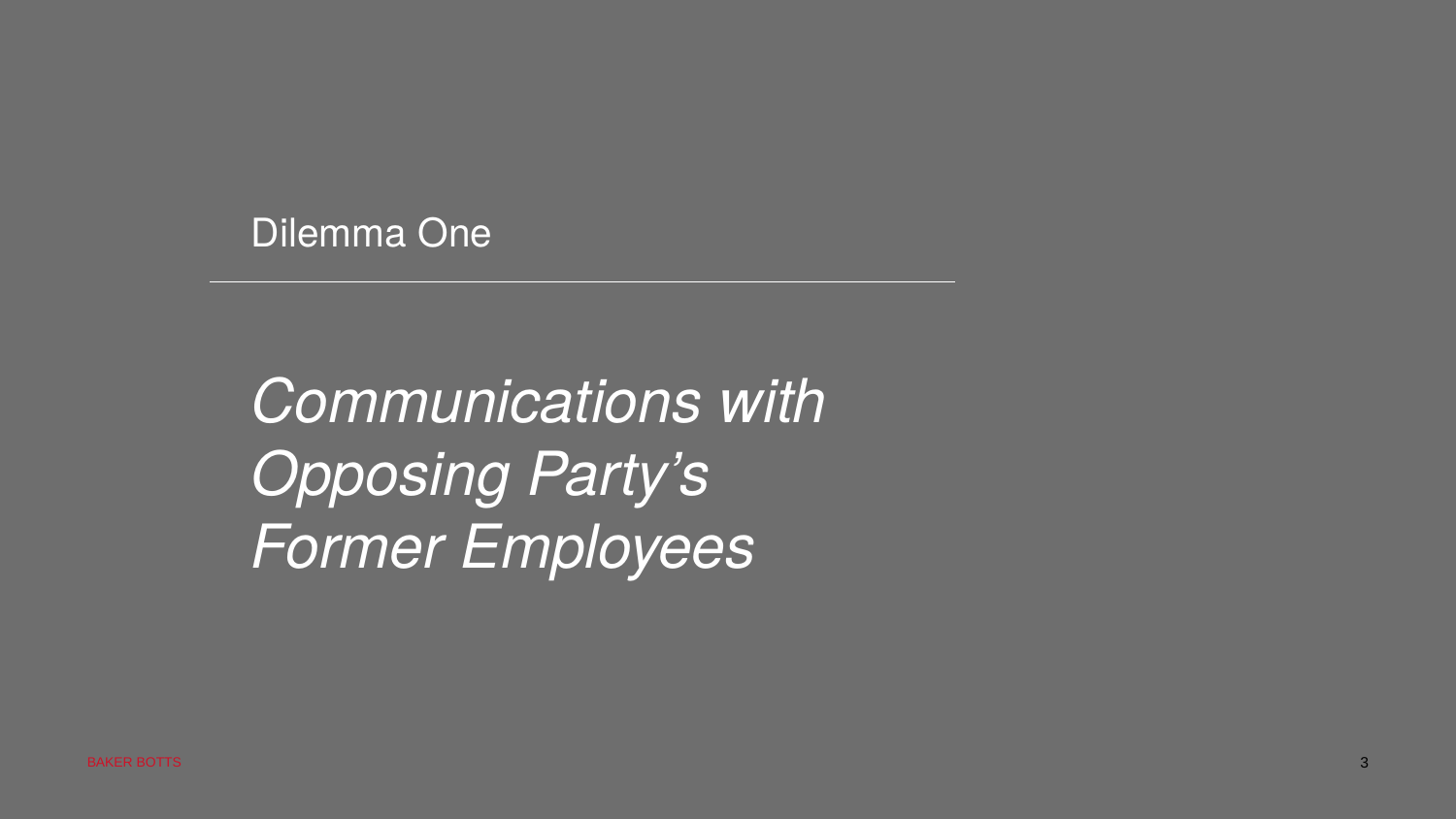

Dilemma One
Communications with Opposing Party’s
Former Employees
3